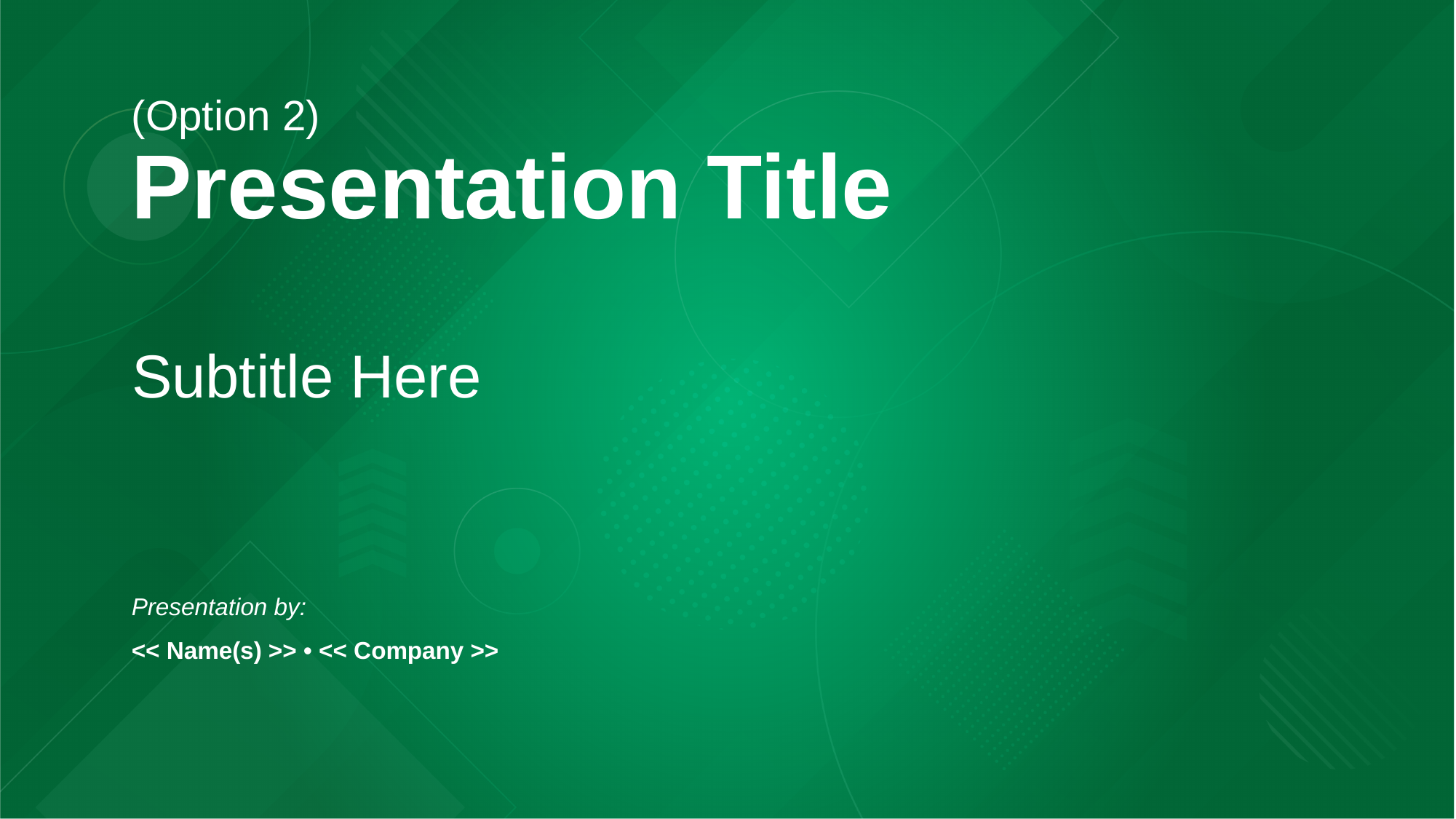

(Option 2)
Presentation Title
Subtitle Here
Presentation by:
<< Name(s) >> • << Company >>